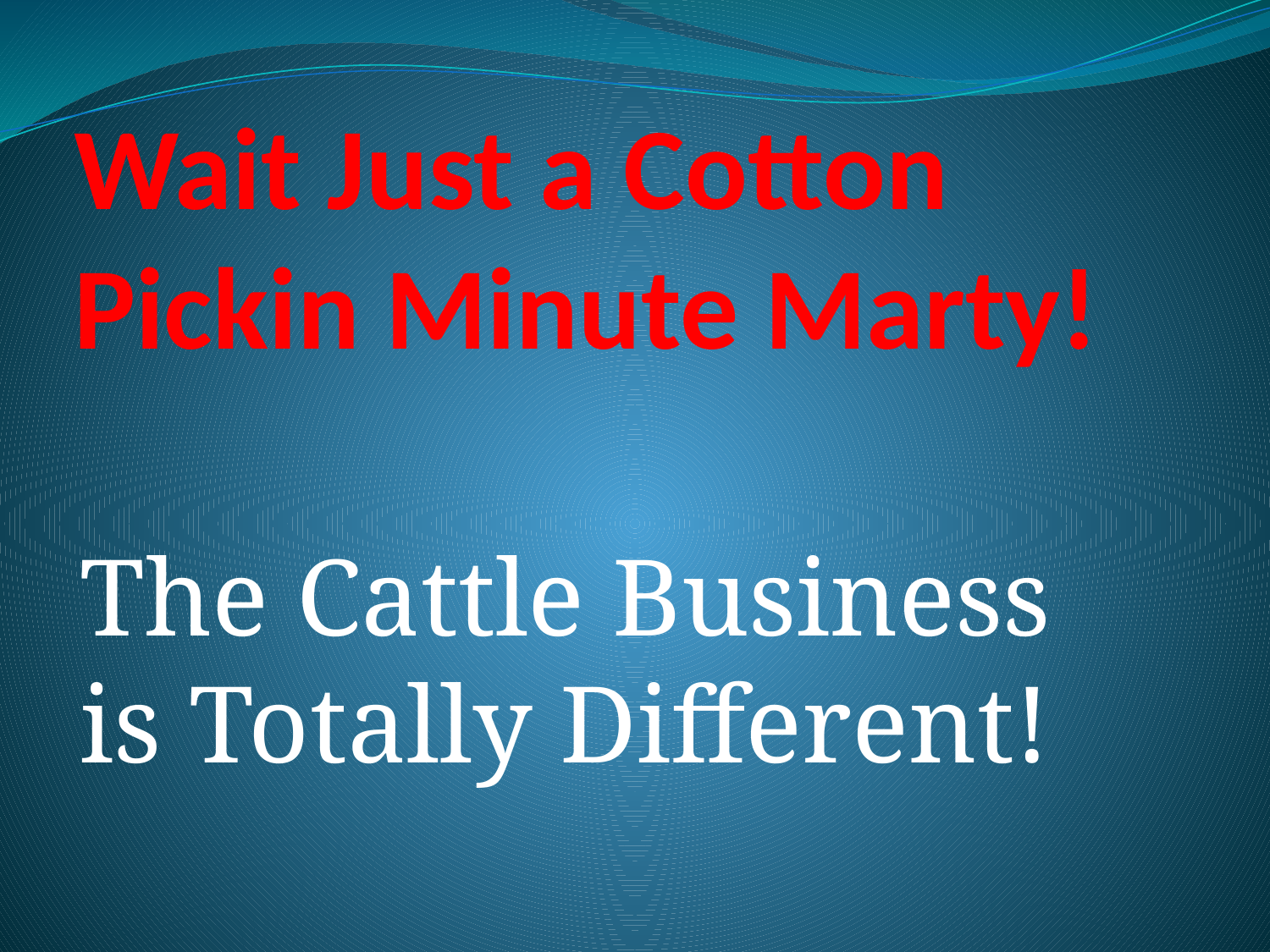

# Wait Just a Cotton Pickin Minute Marty!

The Cattle Business is Totally Different!